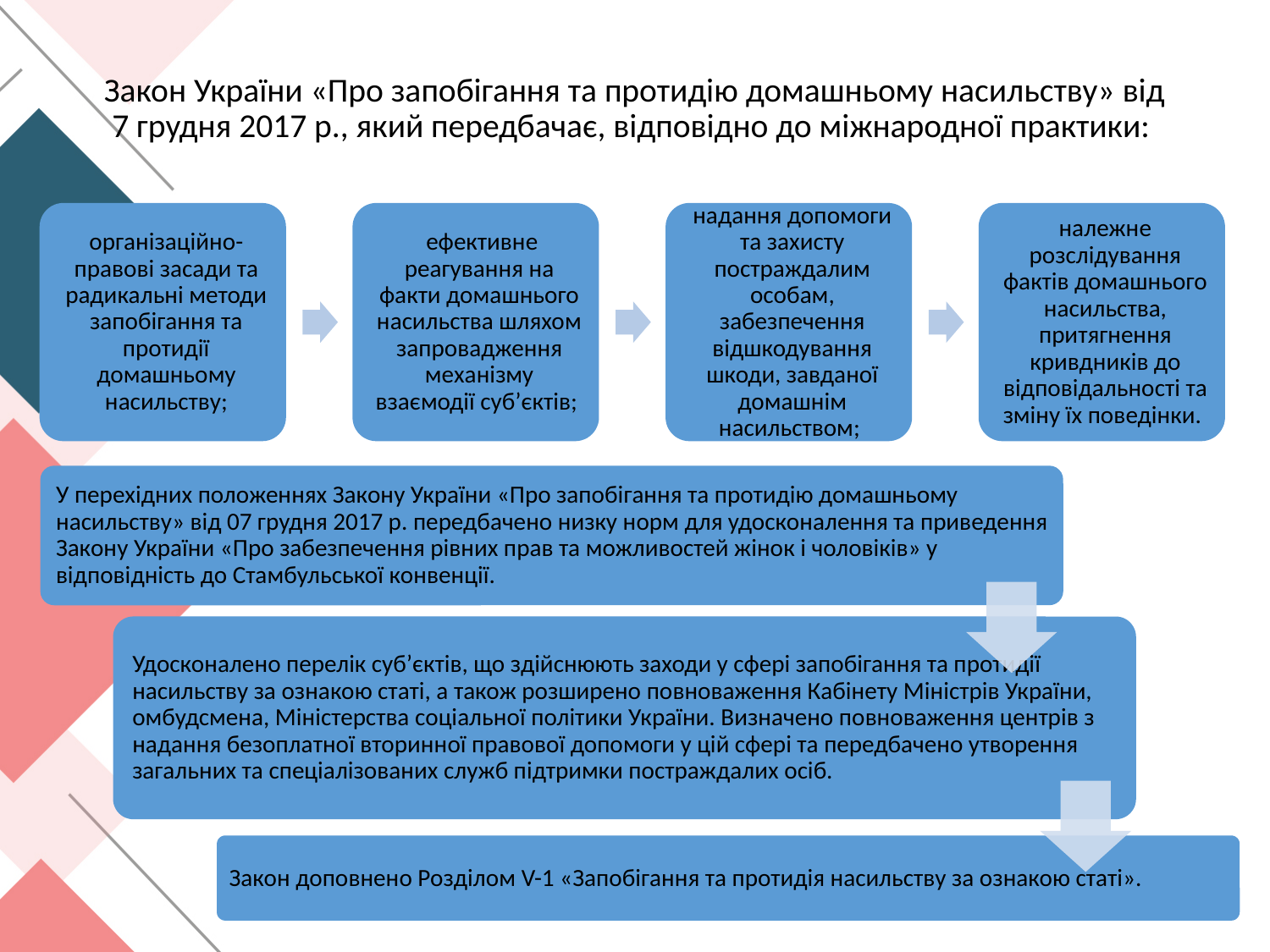

# Закон України «Про запобігання та протидію домашньому насильству» від 7 грудня 2017 р., який передбачає, відповідно до міжнародної практики:
організаційно-правові засади та радикальні методи запобігання та протидії домашньому насильству;

 ефективне реагування на факти домашнього насильства шляхом запровадження механізму взаємодії суб’єктів;

надання допомоги та захисту постраждалим особам, забезпечення відшкодування шкоди, завданої домашнім насильством;

належне розслідування фактів домашнього насильства, притягнення кривдників до відповідальності та зміну їх поведінки.
У перехідних положеннях Закону України «Про запобігання та протидію домашньому насильству» від 07 грудня 2017 р. передбачено низку норм для удосконалення та приведення Закону України «Про забезпечення рівних прав та можливостей жінок і чоловіків» у відповідність до Стамбульської конвенції.
Удосконалено перелік суб’єктів, що здійснюють заходи у сфері запобігання та протидії насильству за ознакою статі, а також розширено повноваження Кабінету Міністрів України, омбудсмена, Міністерства соціальної політики України. Визначено повноваження центрів з надання безоплатної вторинної правової допомоги у цій сфері та передбачено утворення загальних та спеціалізованих служб підтримки постраждалих осіб.
Закон доповнено Розділом V-1 «Запобігання та протидія насильству за ознакою статі».